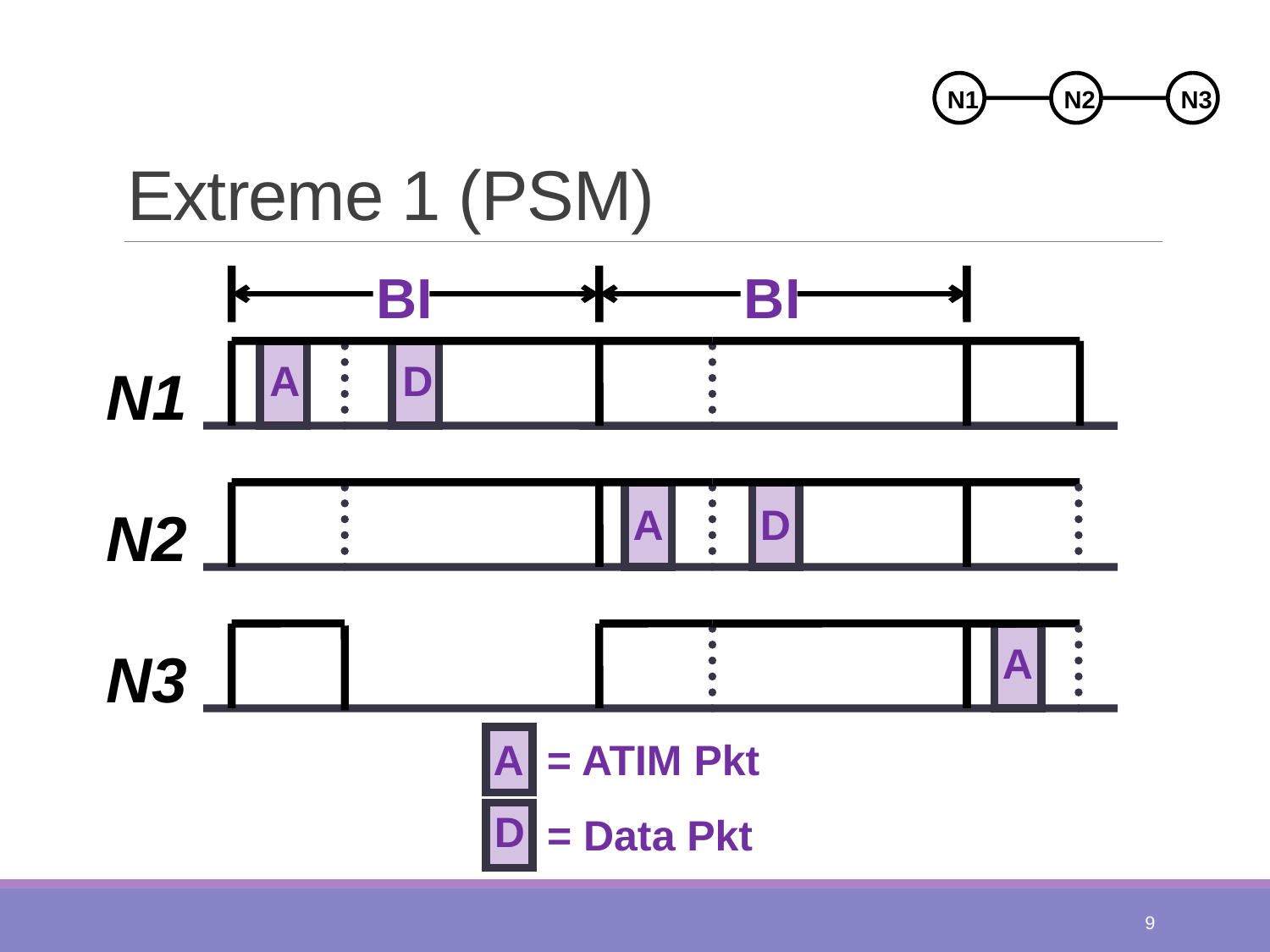

# Extreme 1 (PSM)

N1

N2

N3

BI

BI

A

D

N1

A

D

N2

A
N3

= ATIM Pkt
A

D

= Data Pkt
9